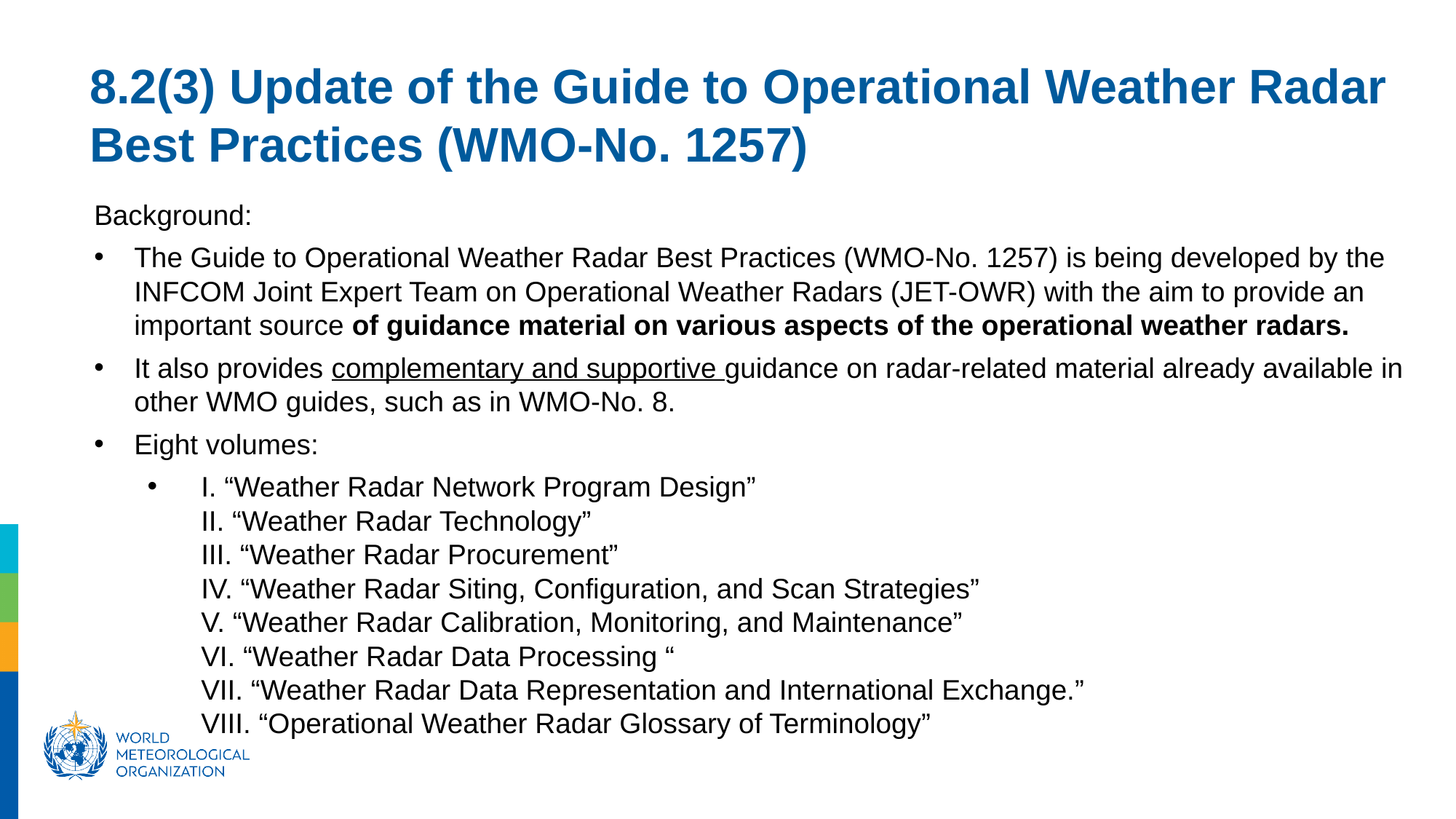

8.2(3) Update of the Guide to Operational Weather Radar Best Practices (WMO-No. 1257)

Background:
The Guide to Operational Weather Radar Best Practices (WMO-No. 1257) is being developed by the INFCOM Joint Expert Team on Operational Weather Radars (JET-OWR) with the aim to provide an important source of guidance material on various aspects of the operational weather radars.
It also provides complementary and supportive guidance on radar-related material already available in other WMO guides, such as in WMO-No. 8.
Eight volumes:
I. “Weather Radar Network Program Design”
II. “Weather Radar Technology”
III. “Weather Radar Procurement”
IV. “Weather Radar Siting, Configuration, and Scan Strategies”
V. “Weather Radar Calibration, Monitoring, and Maintenance”
VI. “Weather Radar Data Processing “
VII. “Weather Radar Data Representation and International Exchange.”
VIII. “Operational Weather Radar Glossary of Terminology”